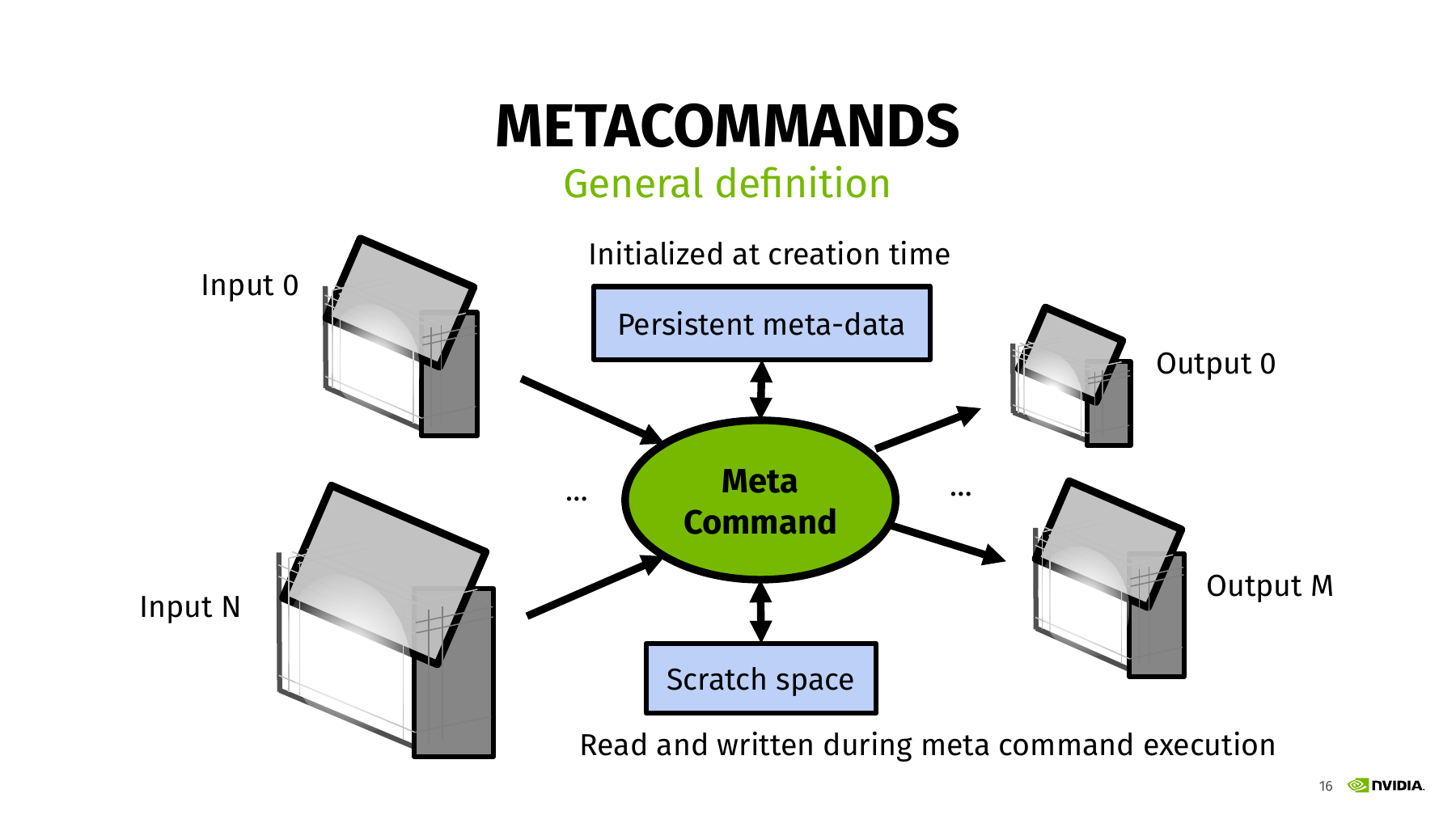

# metacommands
General definition
Initialized at creation time

Input 0
Persistent meta-data

Output 0
Meta
Command
…
…

Output M
Input N
Scratch space
Read and written during meta command execution